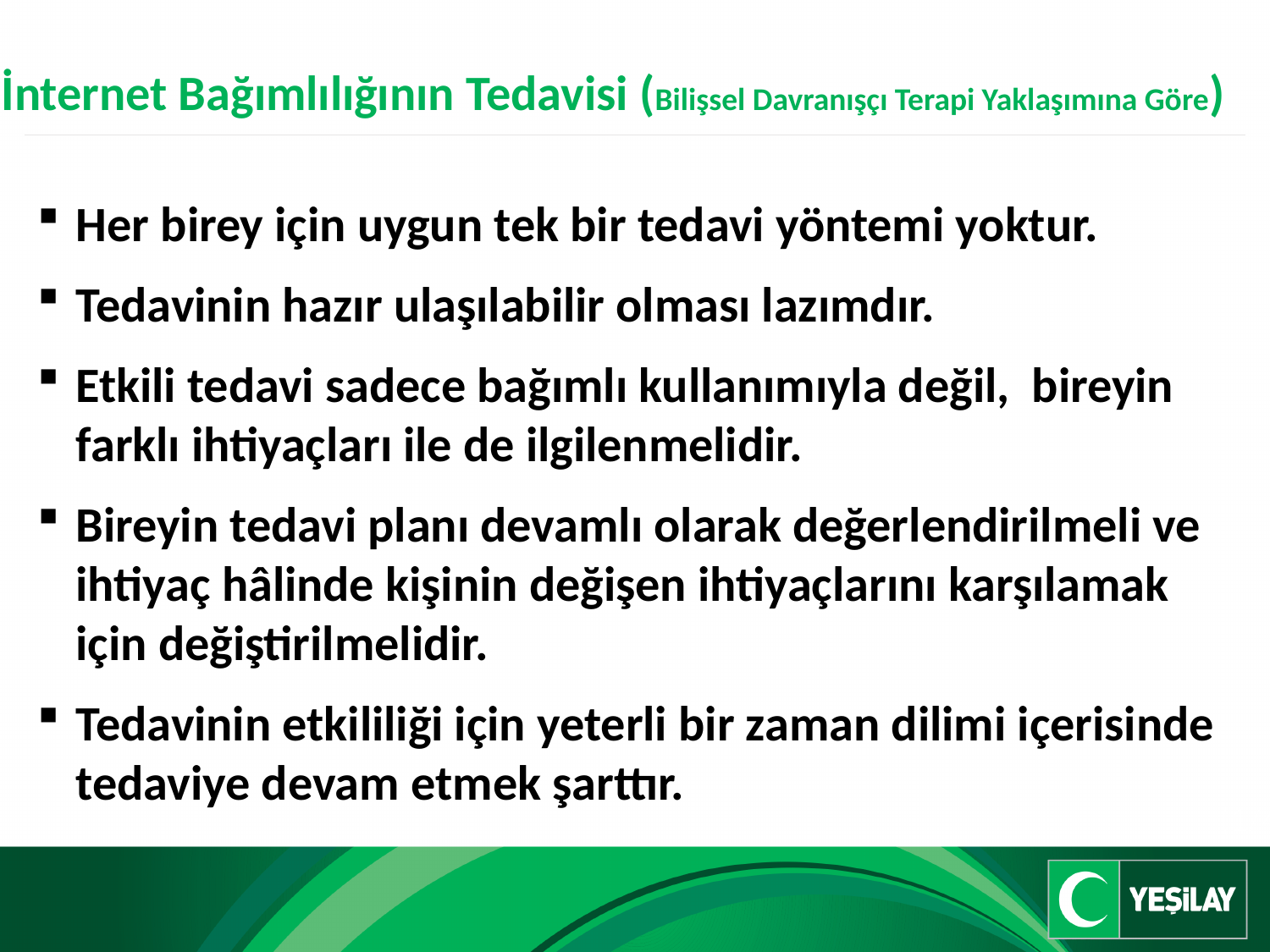

İnternet Bağımlılığının Tedavisi (Bilişsel Davranışçı Terapi Yaklaşımına Göre)
Her birey için uygun tek bir tedavi yöntemi yoktur.
Tedavinin hazır ulaşılabilir olması lazımdır.
Etkili tedavi sadece bağımlı kullanımıyla değil,  bireyin farklı ihtiyaçları ile de ilgilenmelidir.
Bireyin tedavi planı devamlı olarak değerlendirilmeli ve ihtiyaç hâlinde kişinin değişen ihtiyaçlarını karşılamak için değiştirilmelidir.
Tedavinin etkililiği için yeterli bir zaman dilimi içerisinde tedaviye devam etmek şarttır.
(1/4)